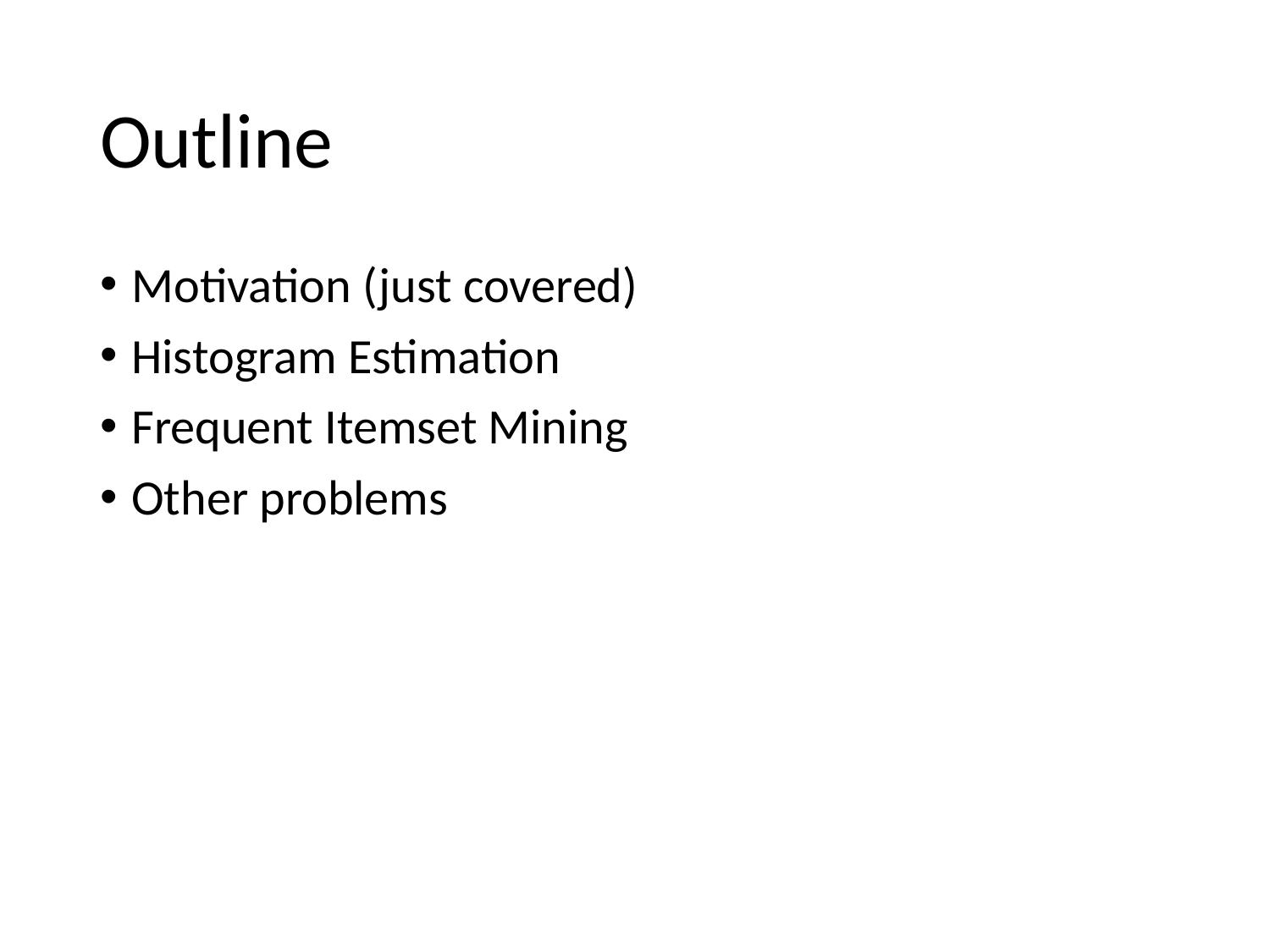

# Outline
Motivation (just covered)
Histogram Estimation
Frequent Itemset Mining
Other problems